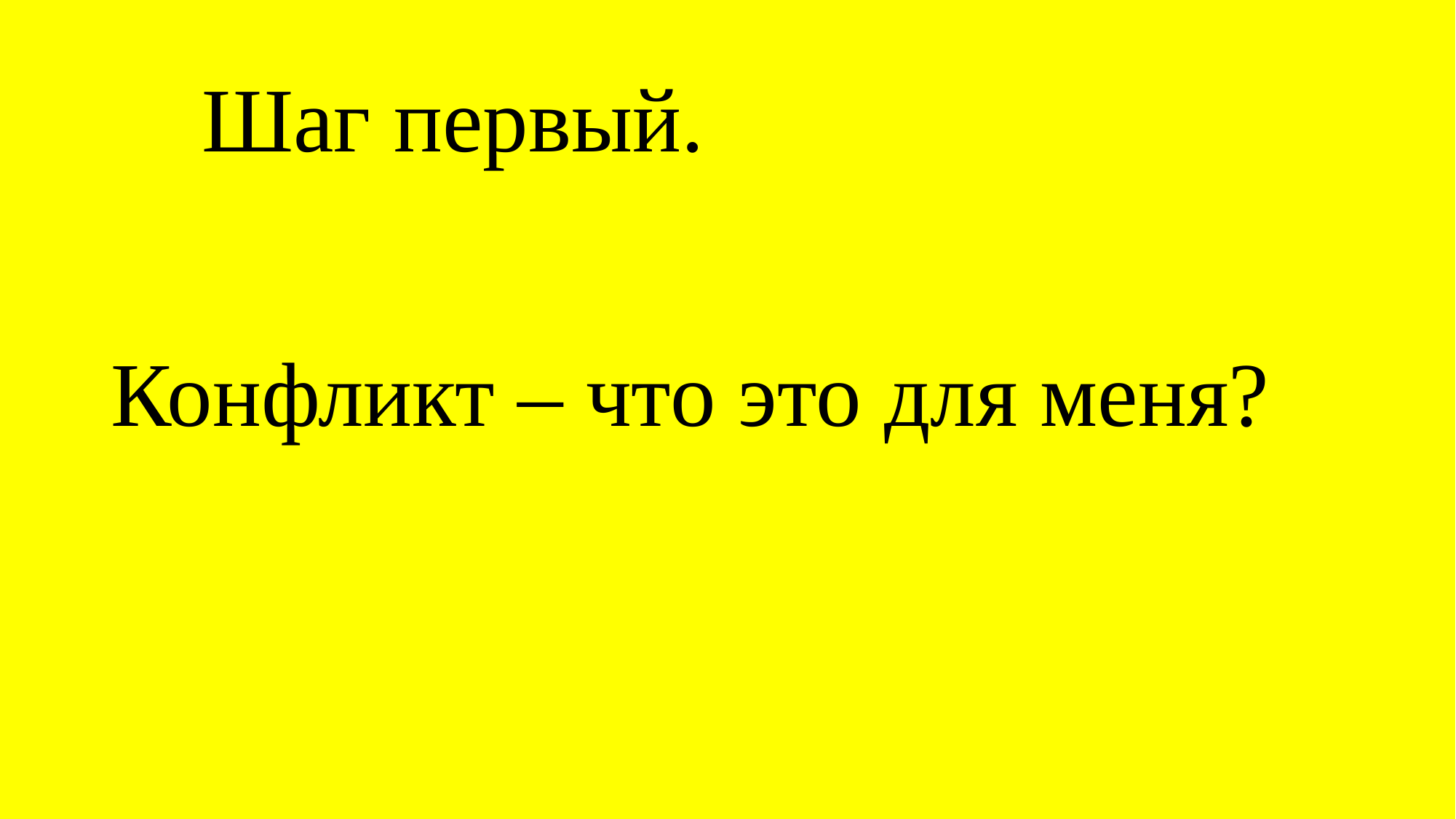

# Шаг первый.

Конфликт – что это для меня?